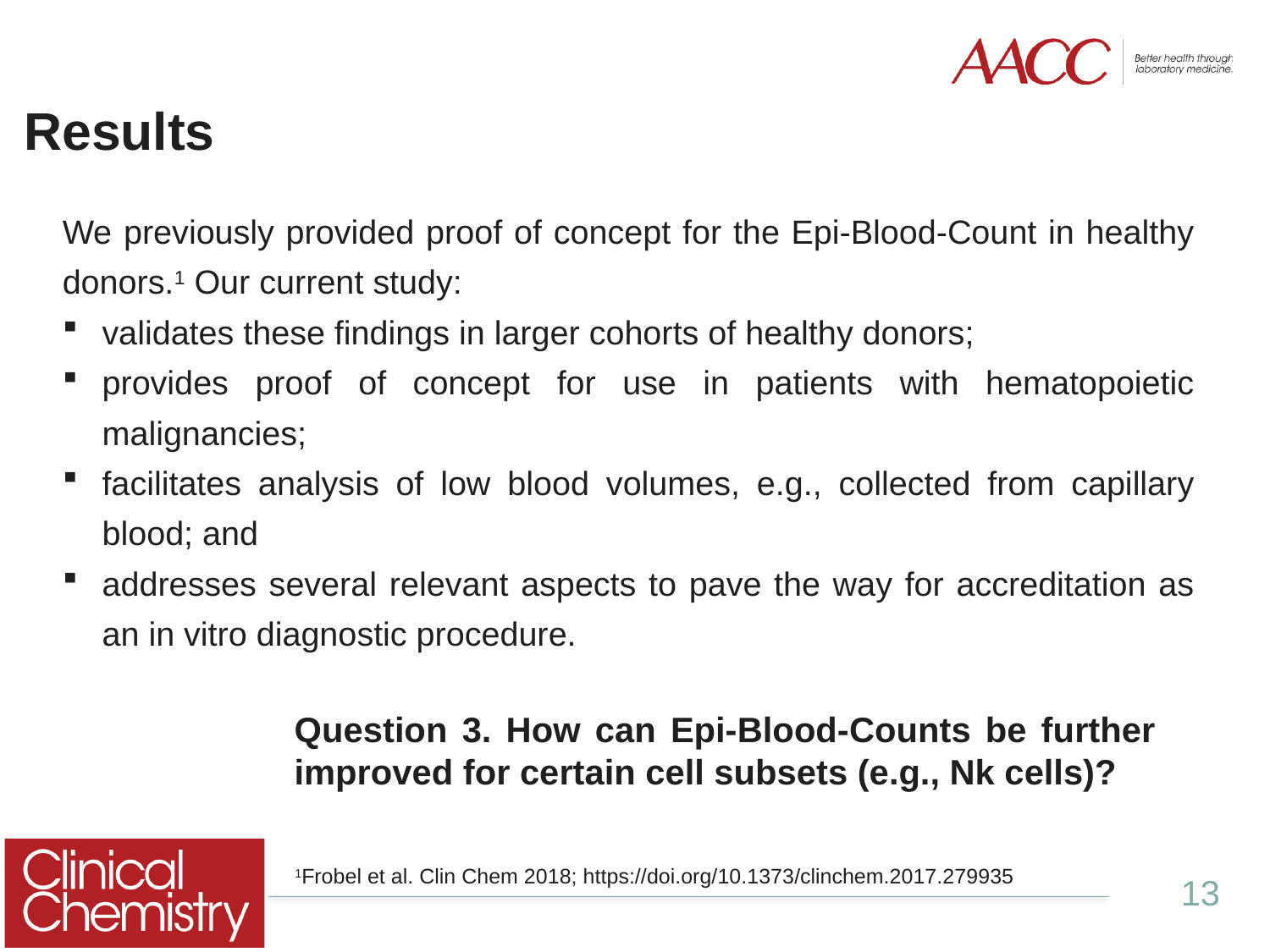

Results
We previously provided proof of concept for the Epi-Blood-Count in healthy donors.1 Our current study:
validates these findings in larger cohorts of healthy donors;
provides proof of concept for use in patients with hematopoietic malignancies;
facilitates analysis of low blood volumes, e.g., collected from capillary blood; and
addresses several relevant aspects to pave the way for accreditation as an in vitro diagnostic procedure.

Question 3. How can Epi-Blood-Counts be further improved for certain cell subsets (e.g., Nk cells)?

1Frobel et al. Clin Chem 2018; https://doi.org/10.1373/clinchem.2017.279935

13